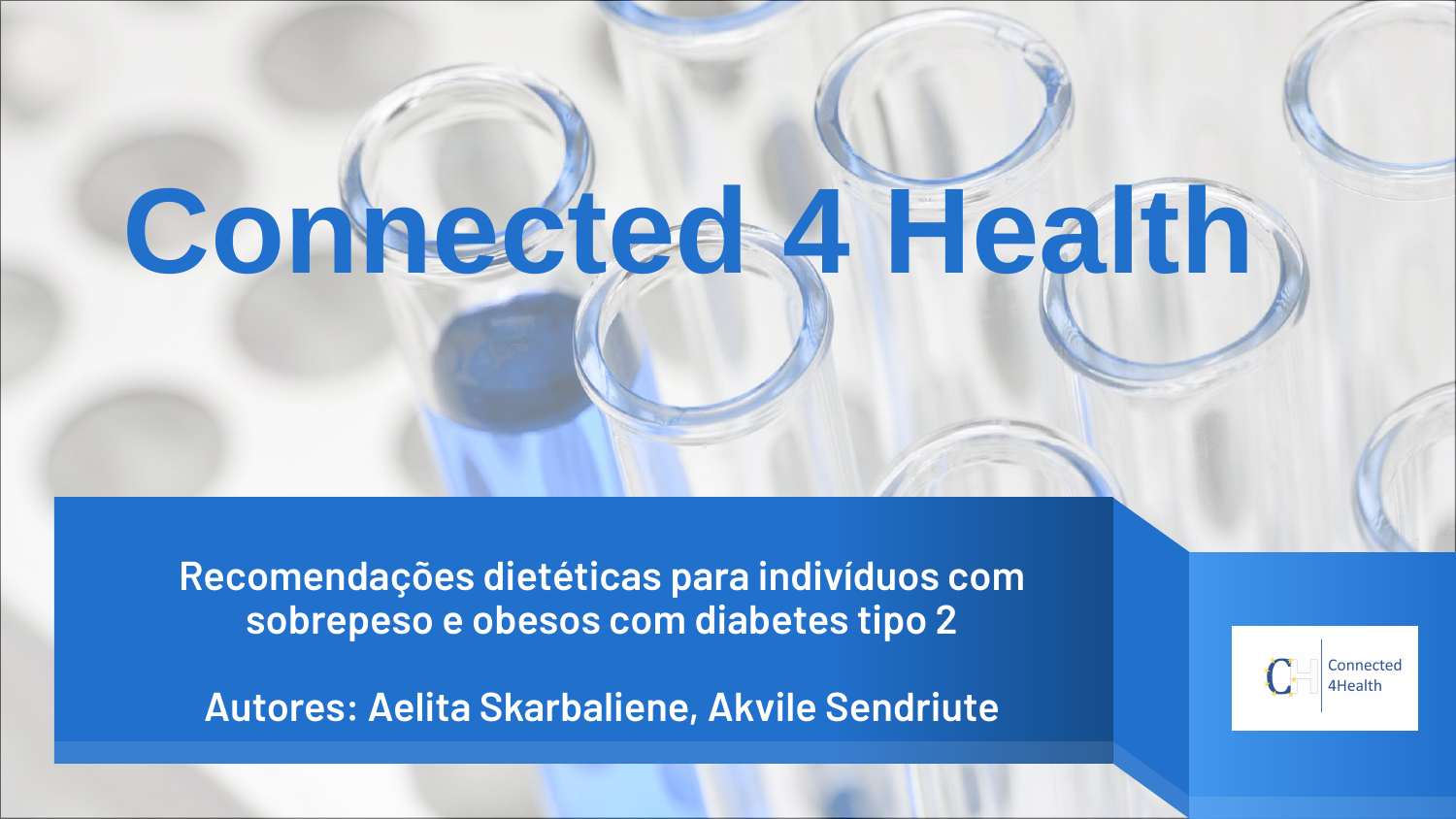

Connected 4 Health
# Recomendações dietéticas para indivíduos com sobrepeso e obesos com diabetes tipo 2 Autores: Aelita Skarbaliene, Akvile Sendriute